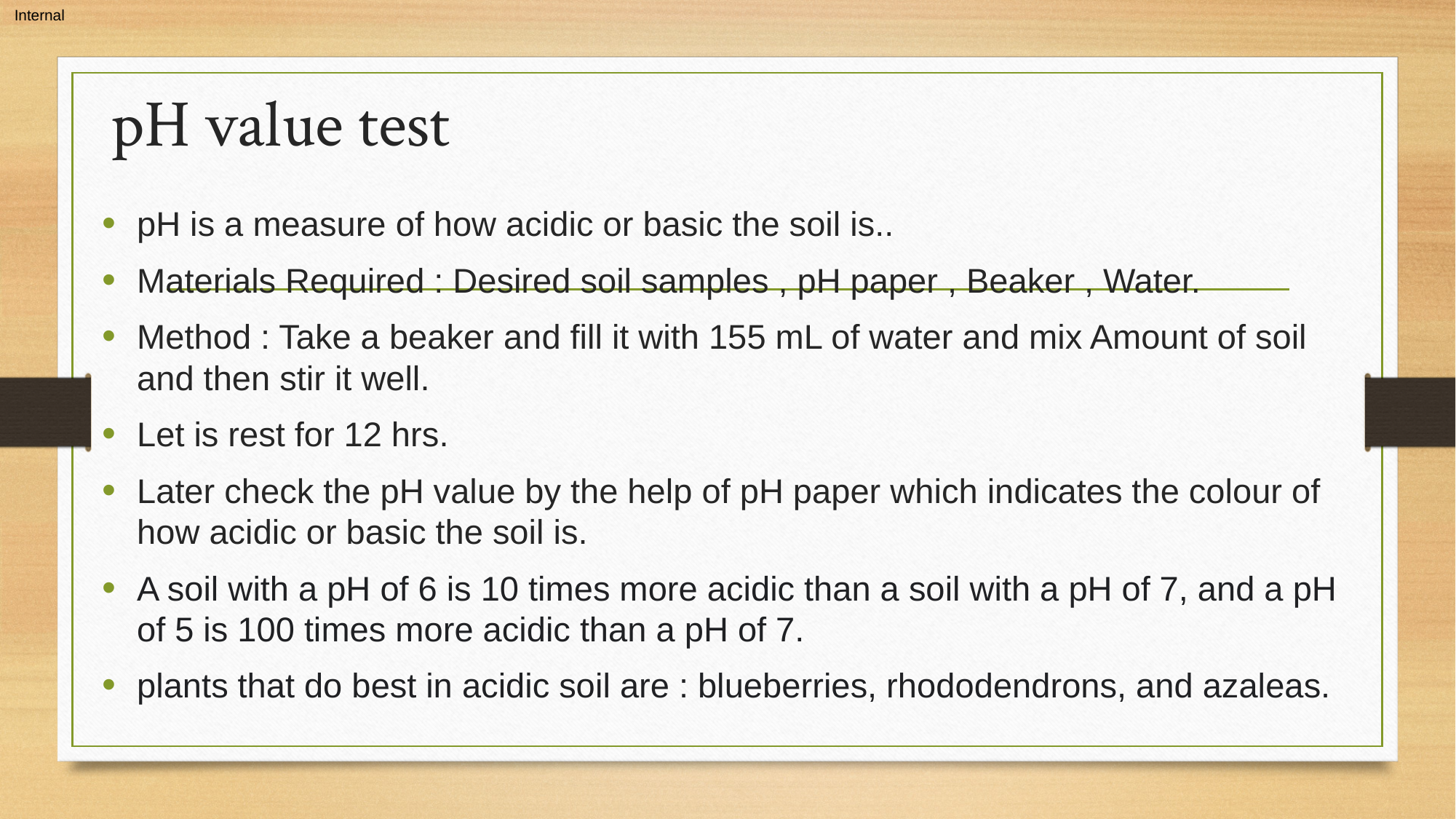

# pH value test
pH is a measure of how acidic or basic the soil is..
Materials Required : Desired soil samples , pH paper , Beaker , Water.
Method : Take a beaker and fill it with 155 mL of water and mix Amount of soil and then stir it well.
Let is rest for 12 hrs.
Later check the pH value by the help of pH paper which indicates the colour of how acidic or basic the soil is.
A soil with a pH of 6 is 10 times more acidic than a soil with a pH of 7, and a pH of 5 is 100 times more acidic than a pH of 7.
plants that do best in acidic soil are : blueberries, rhododendrons, and azaleas.